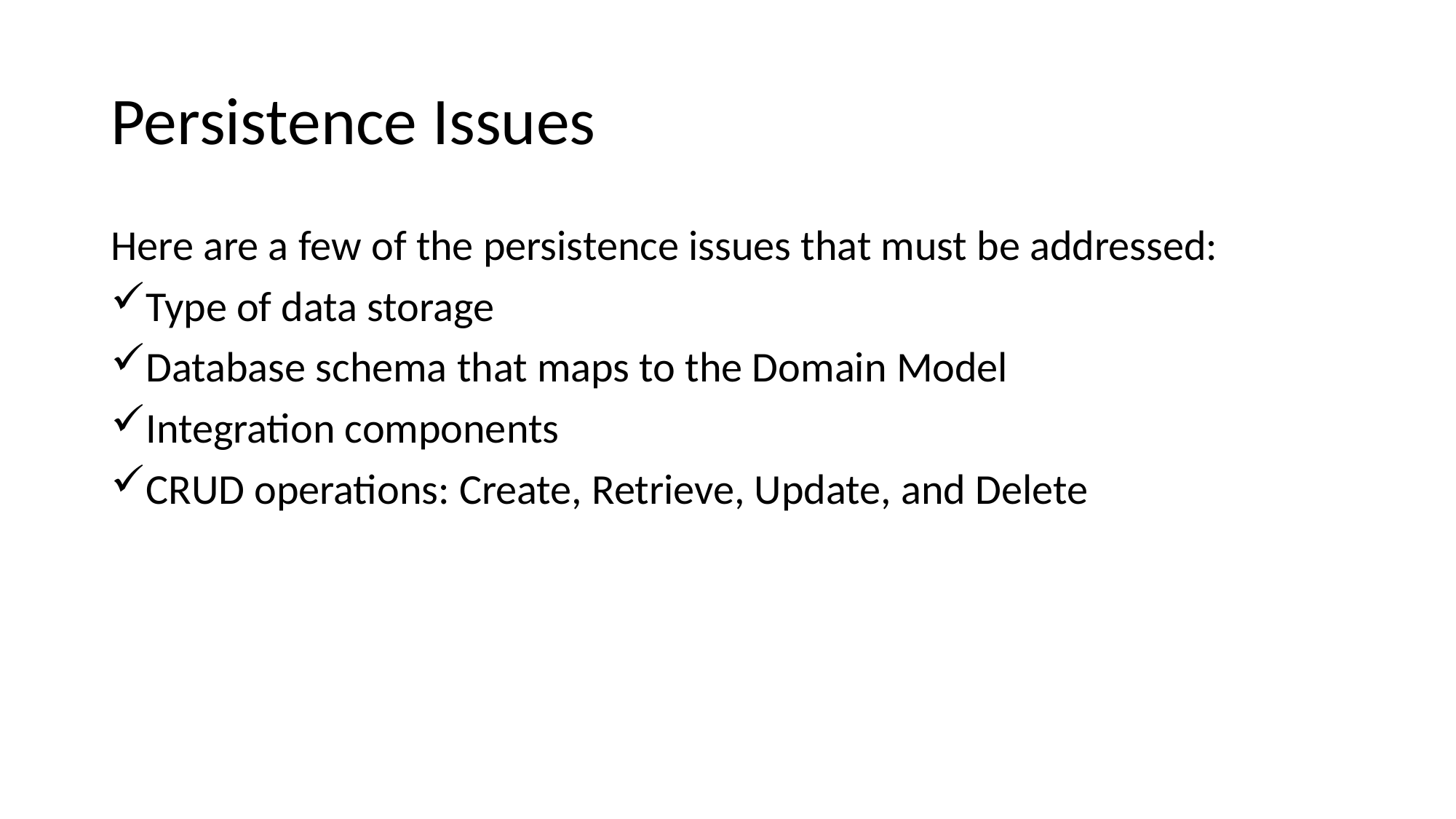

# Persistence Issues
Here are a few of the persistence issues that must be addressed:
Type of data storage
Database schema that maps to the Domain Model
Integration components
CRUD operations: Create, Retrieve, Update, and Delete